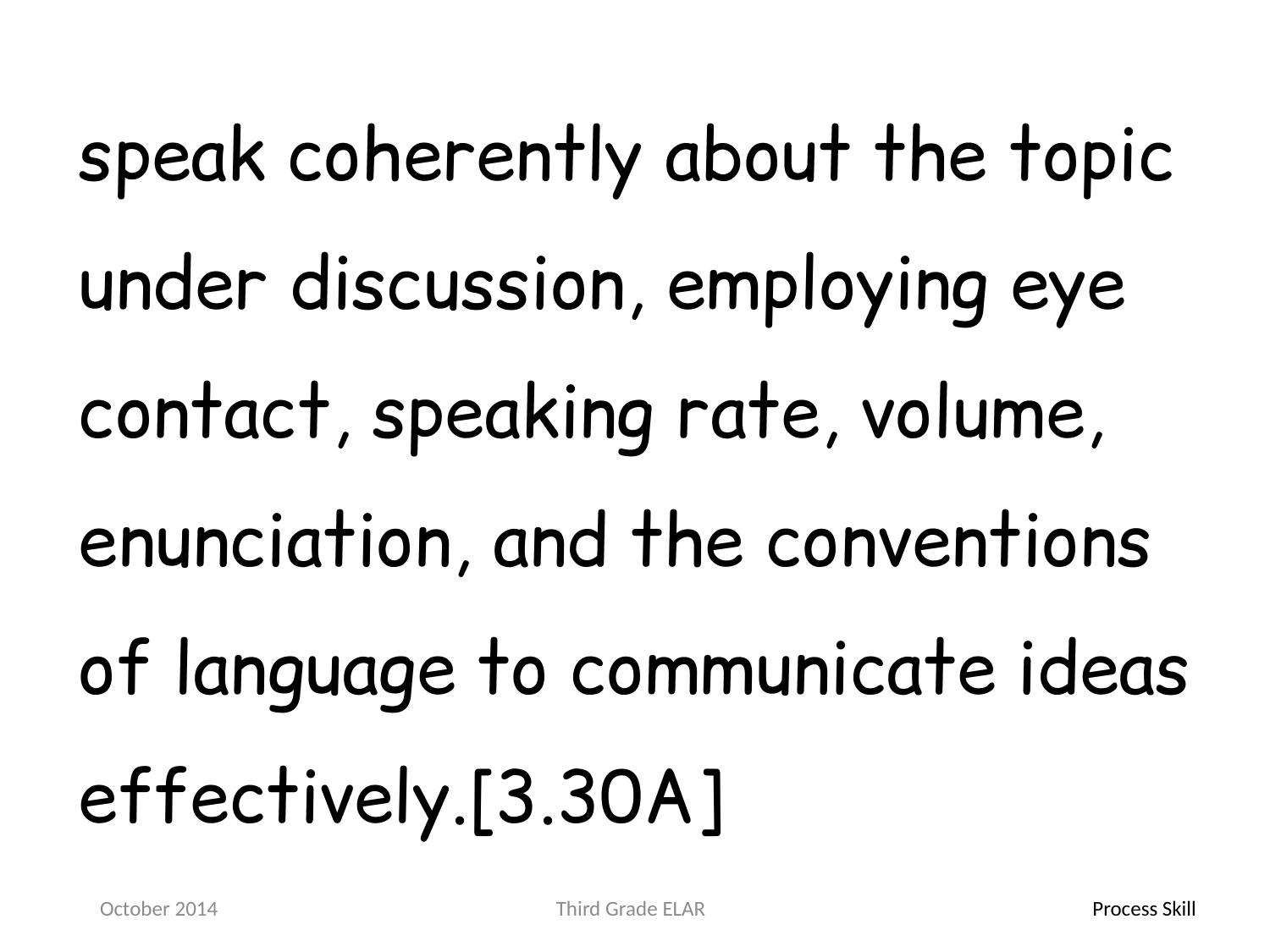

speak coherently about the topic under discussion, employing eye contact, speaking rate, volume, enunciation, and the conventions of language to communicate ideas effectively.[3.30A]
October 2014
Third Grade ELAR